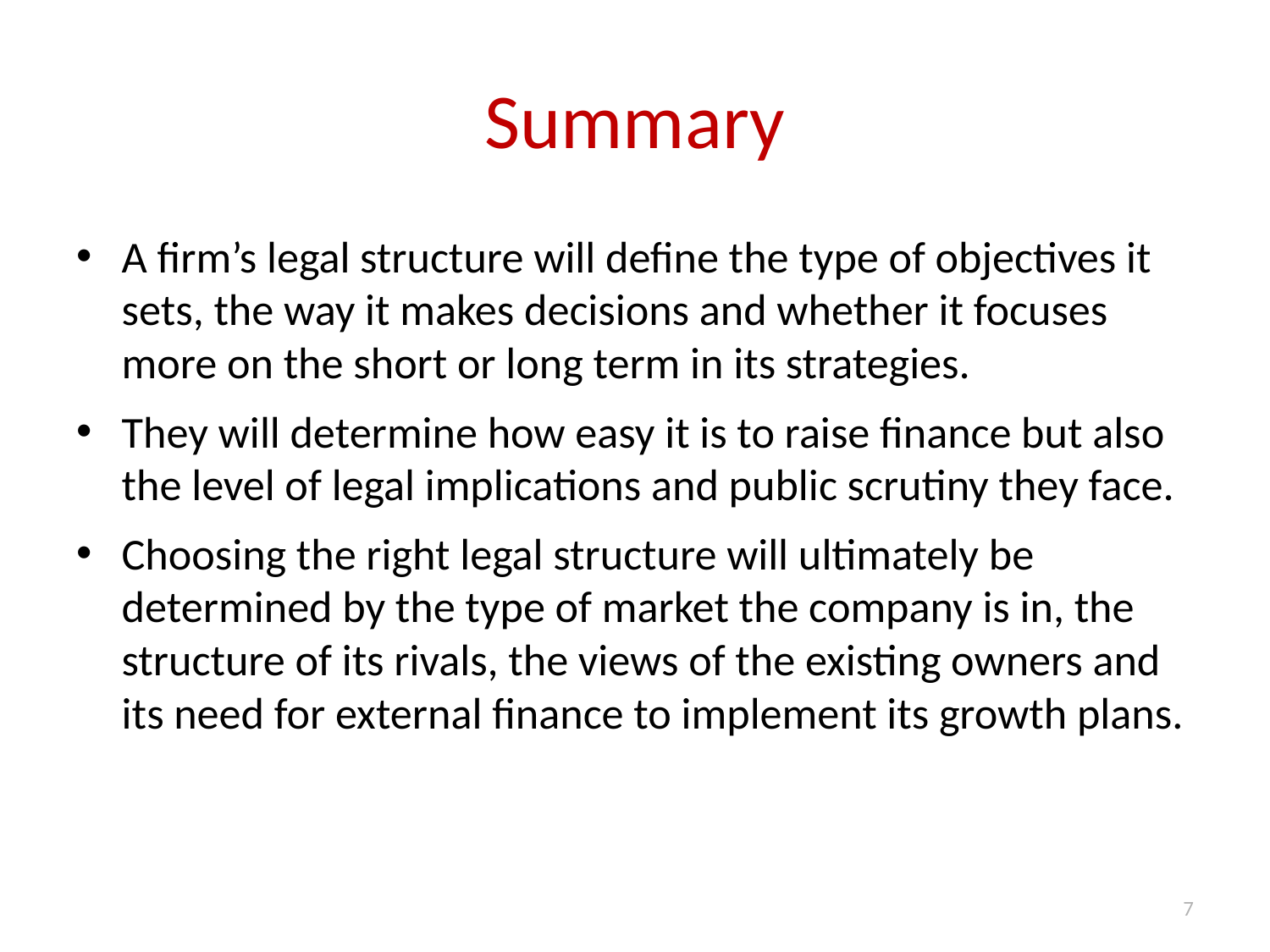

# Summary
A firm’s legal structure will define the type of objectives it sets, the way it makes decisions and whether it focuses more on the short or long term in its strategies.
They will determine how easy it is to raise finance but also the level of legal implications and public scrutiny they face.
Choosing the right legal structure will ultimately be determined by the type of market the company is in, the structure of its rivals, the views of the existing owners and its need for external finance to implement its growth plans.

7